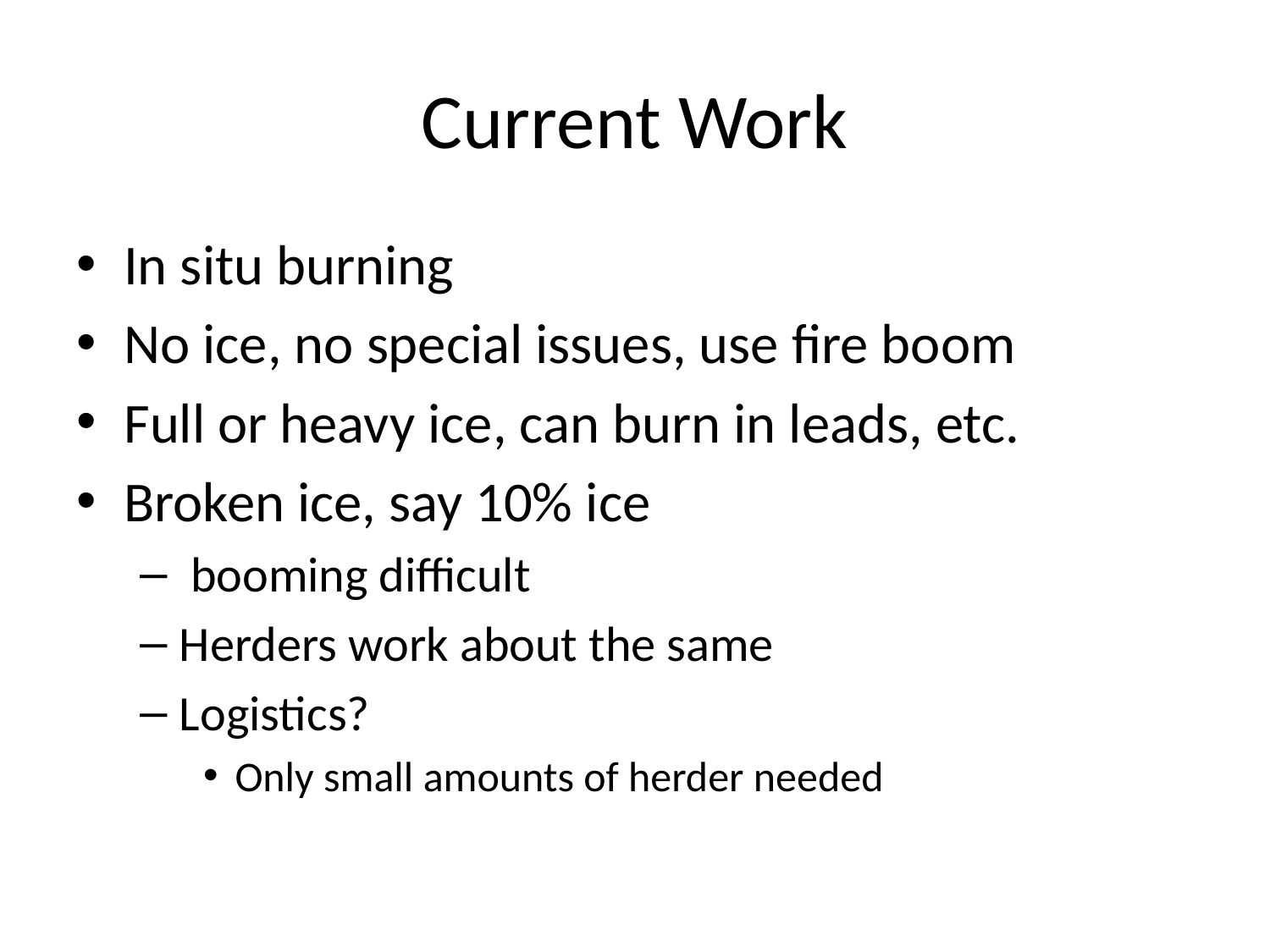

# Current Work
In situ burning
No ice, no special issues, use fire boom
Full or heavy ice, can burn in leads, etc.
Broken ice, say 10% ice
 booming difficult
Herders work about the same
Logistics?
Only small amounts of herder needed